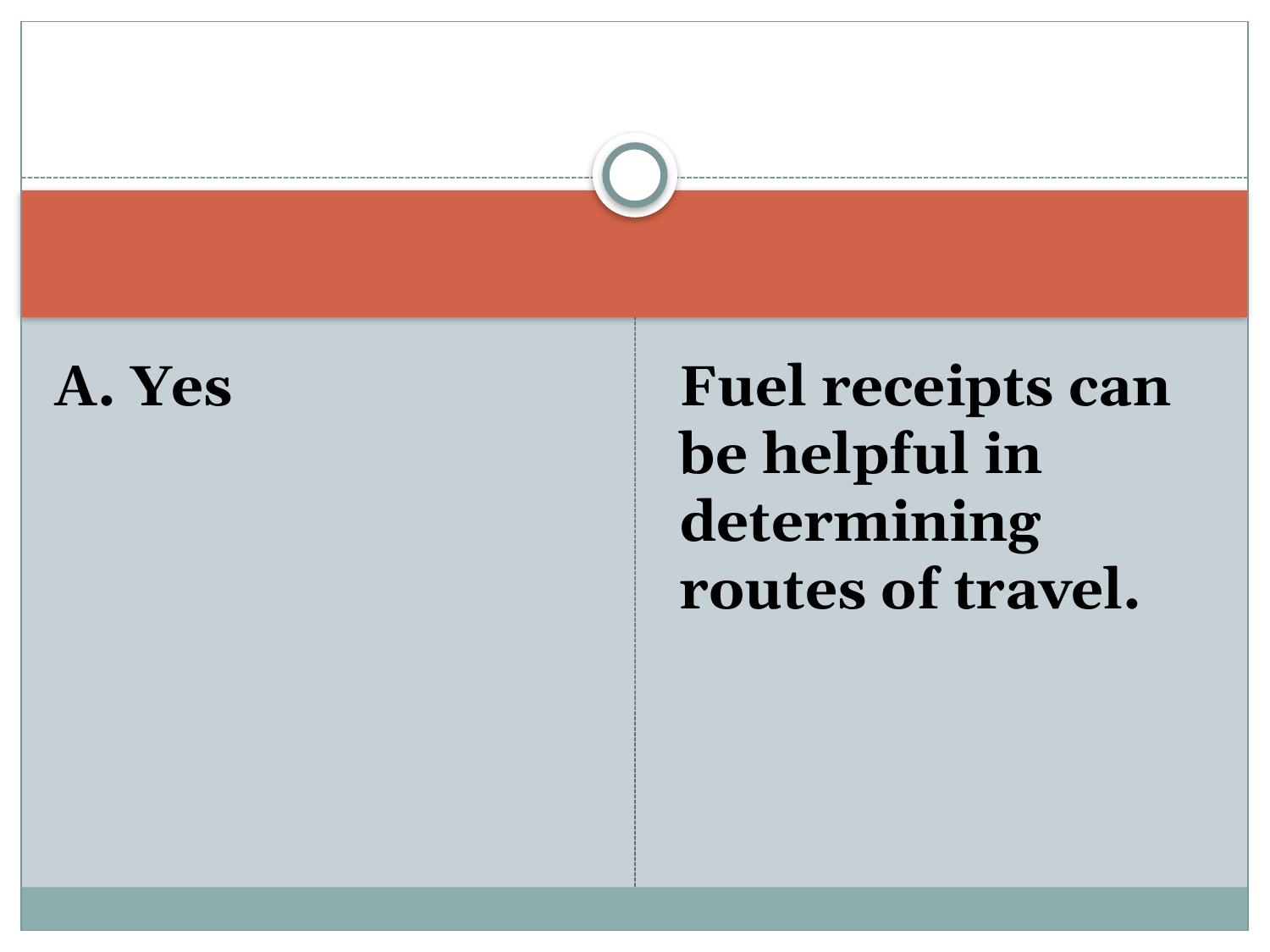

#

A. Yes
Fuel receipts can be helpful in determining routes of travel.